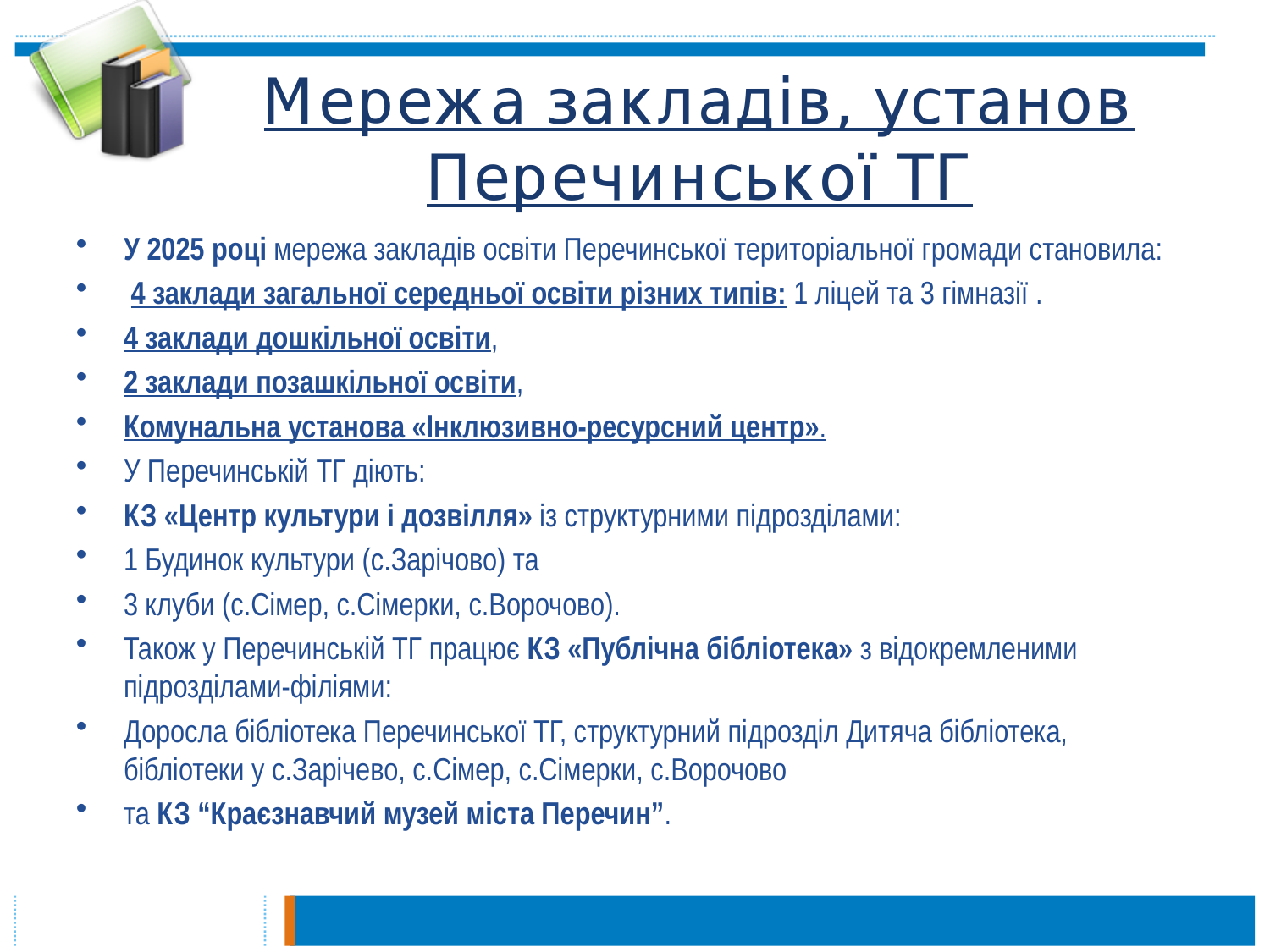

# Мережа закладів, установ Перечинської ТГ
У 2025 році мережа закладів освіти Перечинської територіальної громади становила:
 4 заклади загальної середньої освіти різних типів: 1 ліцей та 3 гімназії .
4 заклади дошкільної освіти,
2 заклади позашкільної освіти,
Комунальна установа «Інклюзивно-ресурсний центр».
У Перечинській ТГ діють:
КЗ «Центр культури і дозвілля» із структурними підрозділами:
1 Будинок культури (с.Зарічово) та
3 клуби (с.Сімер, с.Сімерки, с.Ворочово).
Також у Перечинській ТГ працює КЗ «Публічна бібліотека» з відокремленими підрозділами-філіями:
Доросла бібліотека Перечинської ТГ, структурний підрозділ Дитяча бібліотека, бібліотеки у с.Зарічево, с.Сімер, с.Сімерки, с.Ворочово
та КЗ “Краєзнавчий музей міста Перечин”.